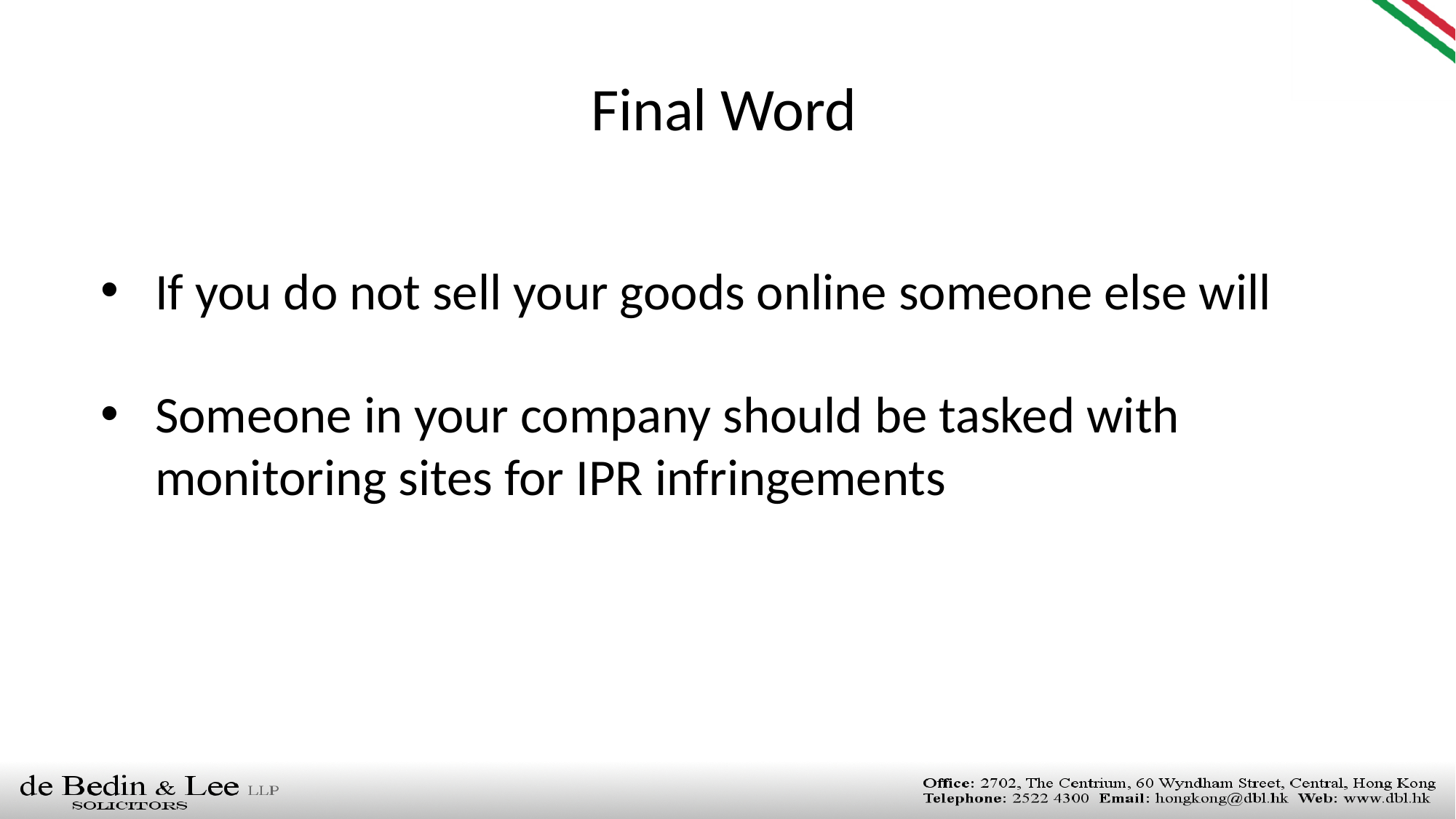

Final Word
If you do not sell your goods online someone else will

Someone in your company should be tasked with monitoring sites for IPR infringements